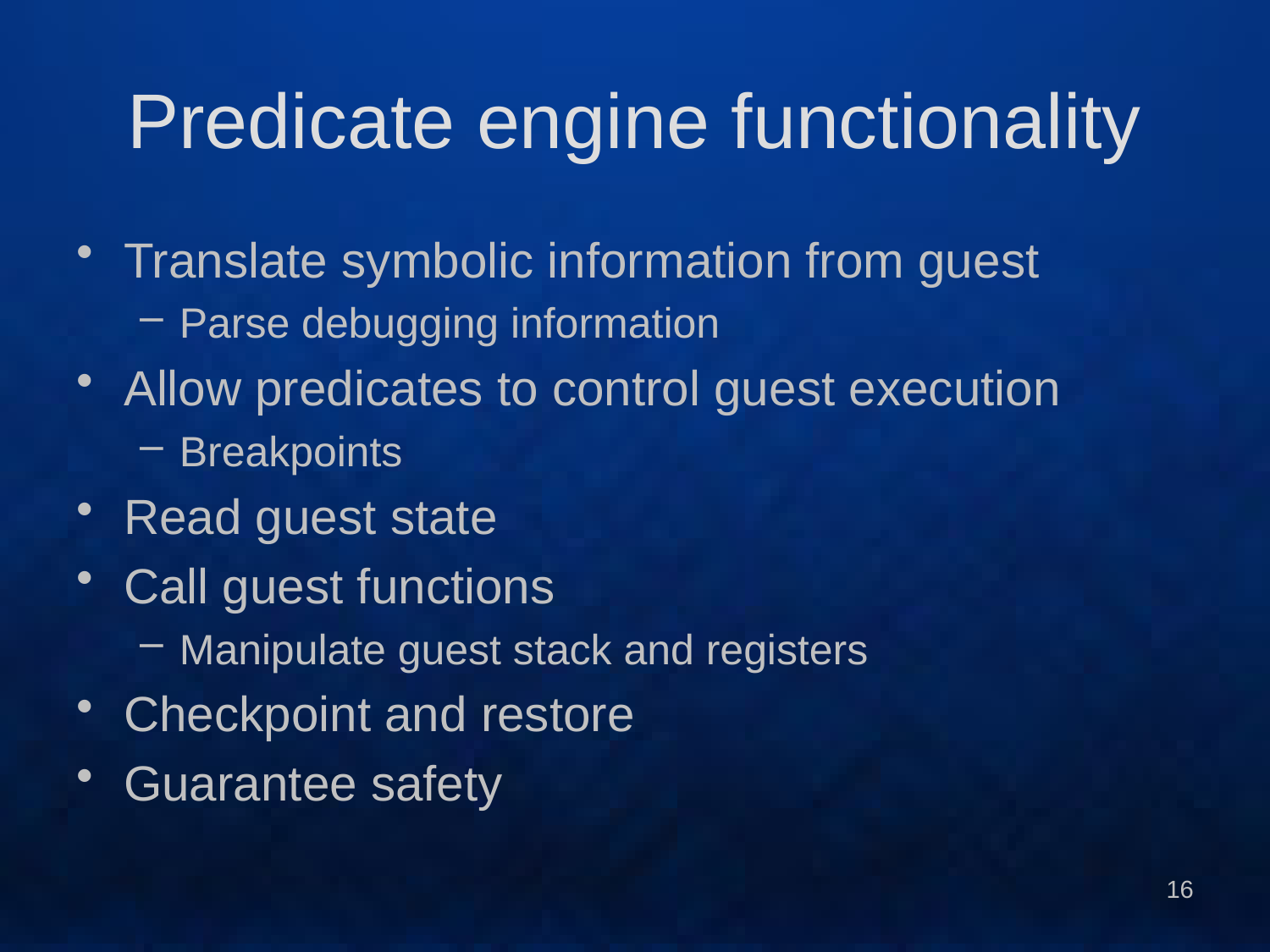

# Predicate engine functionality
Translate symbolic information from guest
Parse debugging information
Allow predicates to control guest execution
Breakpoints
Read guest state
Call guest functions
Manipulate guest stack and registers
Checkpoint and restore
Guarantee safety

16